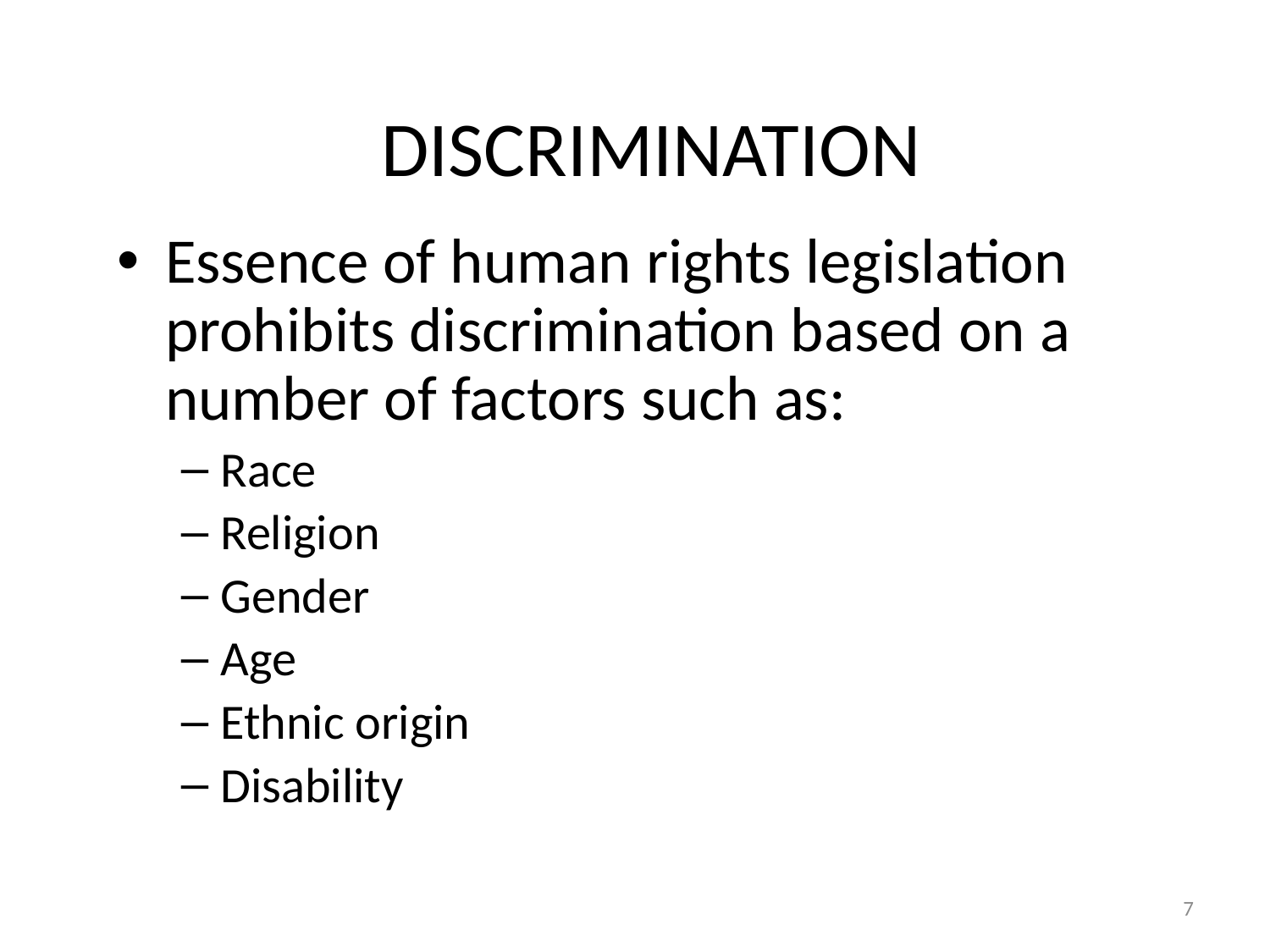

DISCRIMINATION
Essence of human rights legislation prohibits discrimination based on a number of factors such as:
Race
Religion
Gender
Age
Ethnic origin
Disability
7